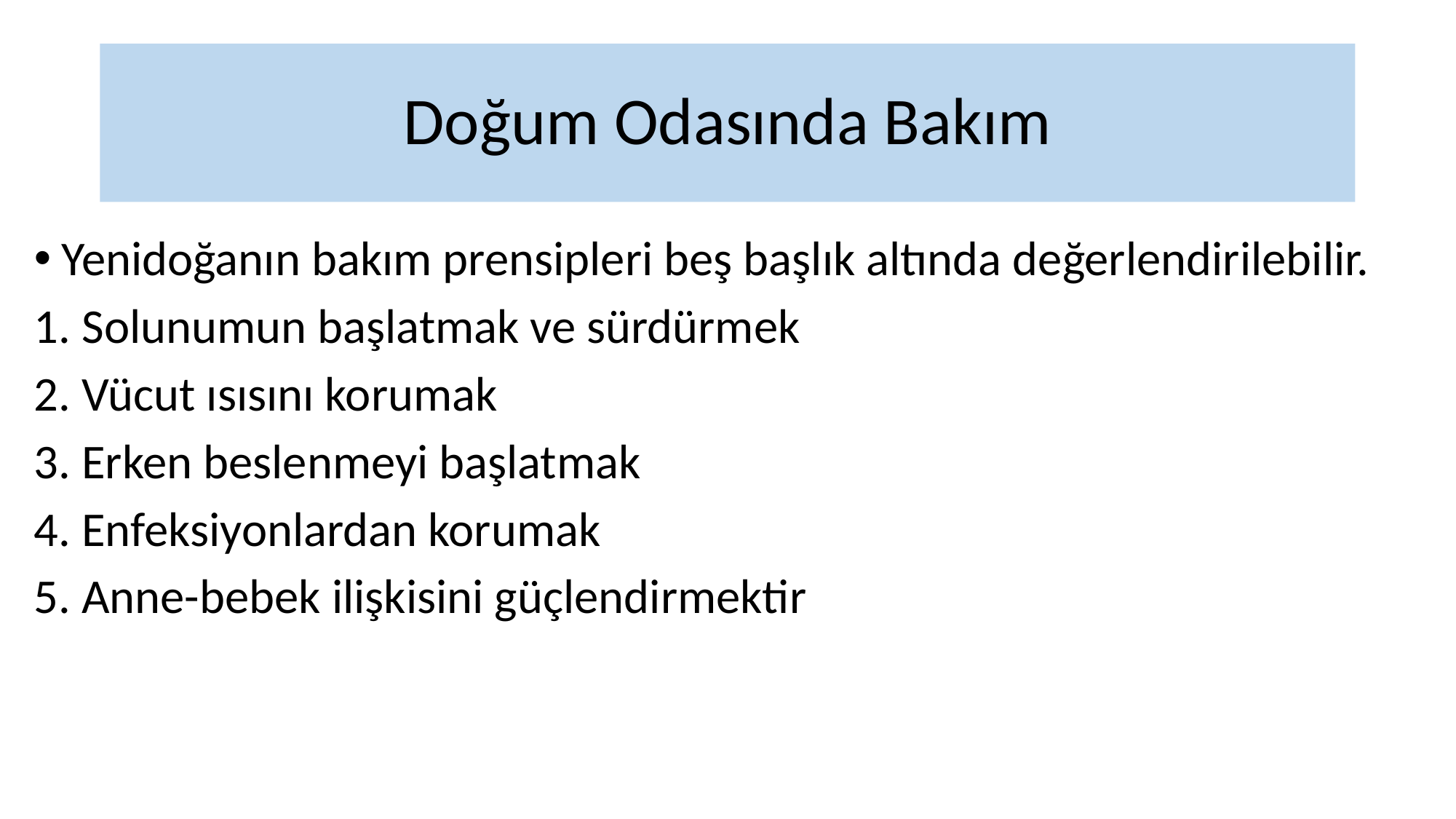

# Doğum Odasında Bakım
Yenidoğanın bakım prensipleri beş başlık altında değerlendirilebilir.
1. Solunumun başlatmak ve sürdürmek
2. Vücut ısısını korumak
3. Erken beslenmeyi başlatmak
4. Enfeksiyonlardan korumak
5. Anne-bebek ilişkisini güçlendirmektir